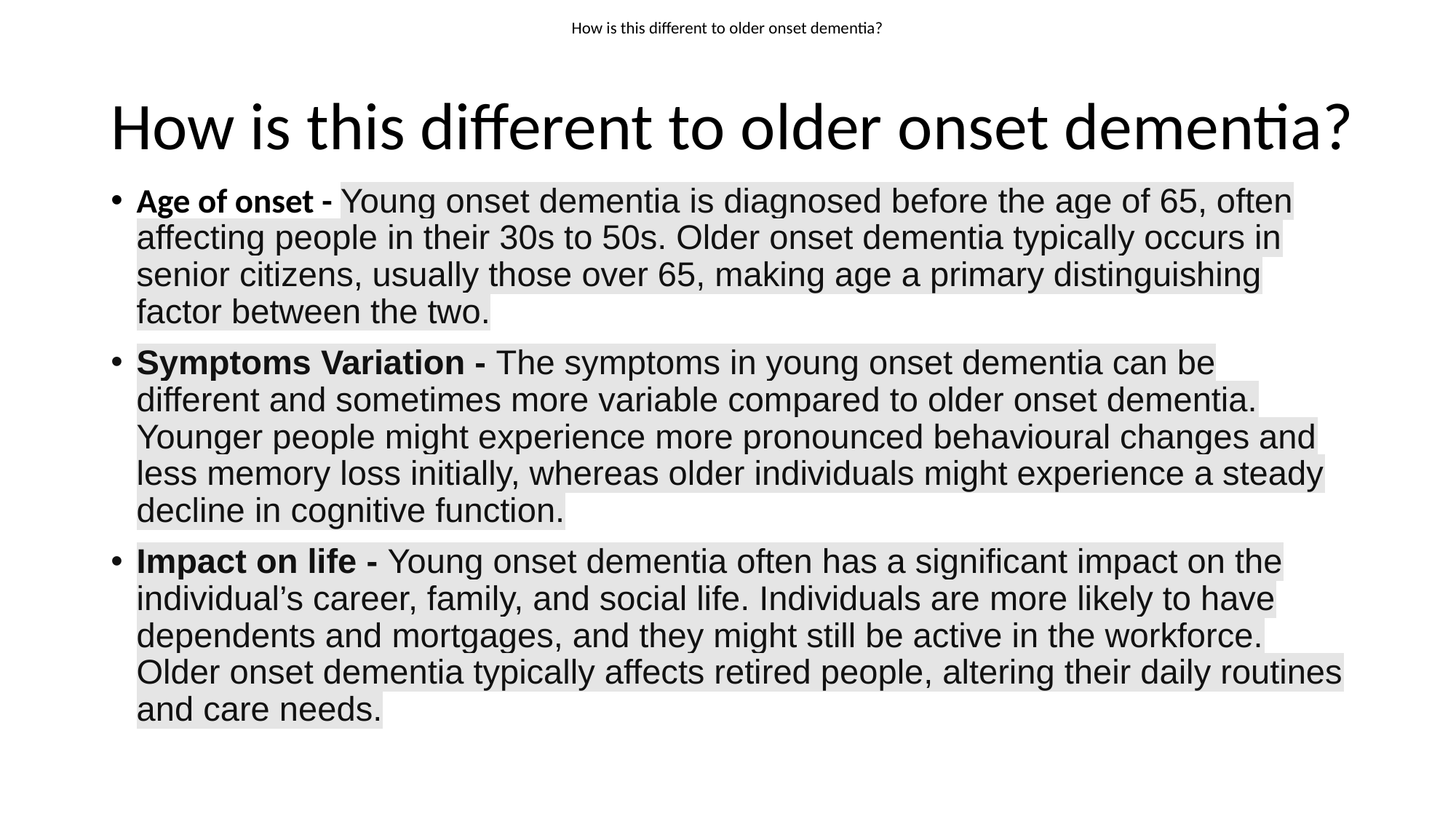

How is this different to older onset dementia?
# How is this different to older onset dementia?
Age of onset - Young onset dementia is diagnosed before the age of 65, often affecting people in their 30s to 50s. Older onset dementia typically occurs in senior citizens, usually those over 65, making age a primary distinguishing factor between the two.
Symptoms Variation - The symptoms in young onset dementia can be different and sometimes more variable compared to older onset dementia. Younger people might experience more pronounced behavioural changes and less memory loss initially, whereas older individuals might experience a steady decline in cognitive function.
Impact on life - Young onset dementia often has a significant impact on the individual’s career, family, and social life. Individuals are more likely to have dependents and mortgages, and they might still be active in the workforce.
Older onset dementia typically affects retired people, altering their daily routines and care needs.